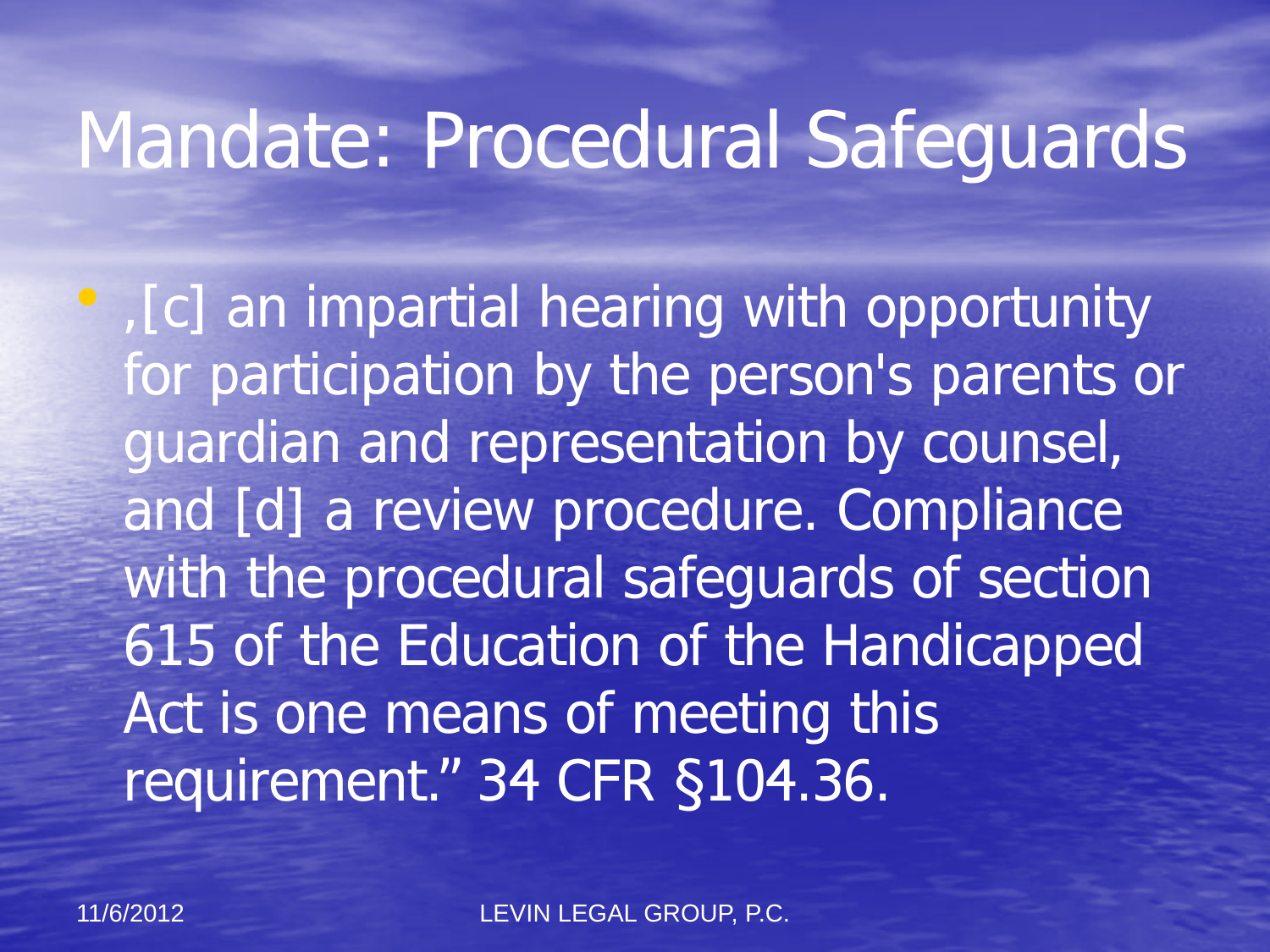

# Mandate: Procedural Safeguards
,[c] an impartial hearing with opportunity for participation by the person's parents or guardian and representation by counsel, and [d] a review procedure. Compliance with the procedural safeguards of section 615 of the Education of the Handicapped Act is one means of meeting this requirement.” 34 CFR §104.36.
11/6/2012
LEVIN LEGAL GROUP, P.C.